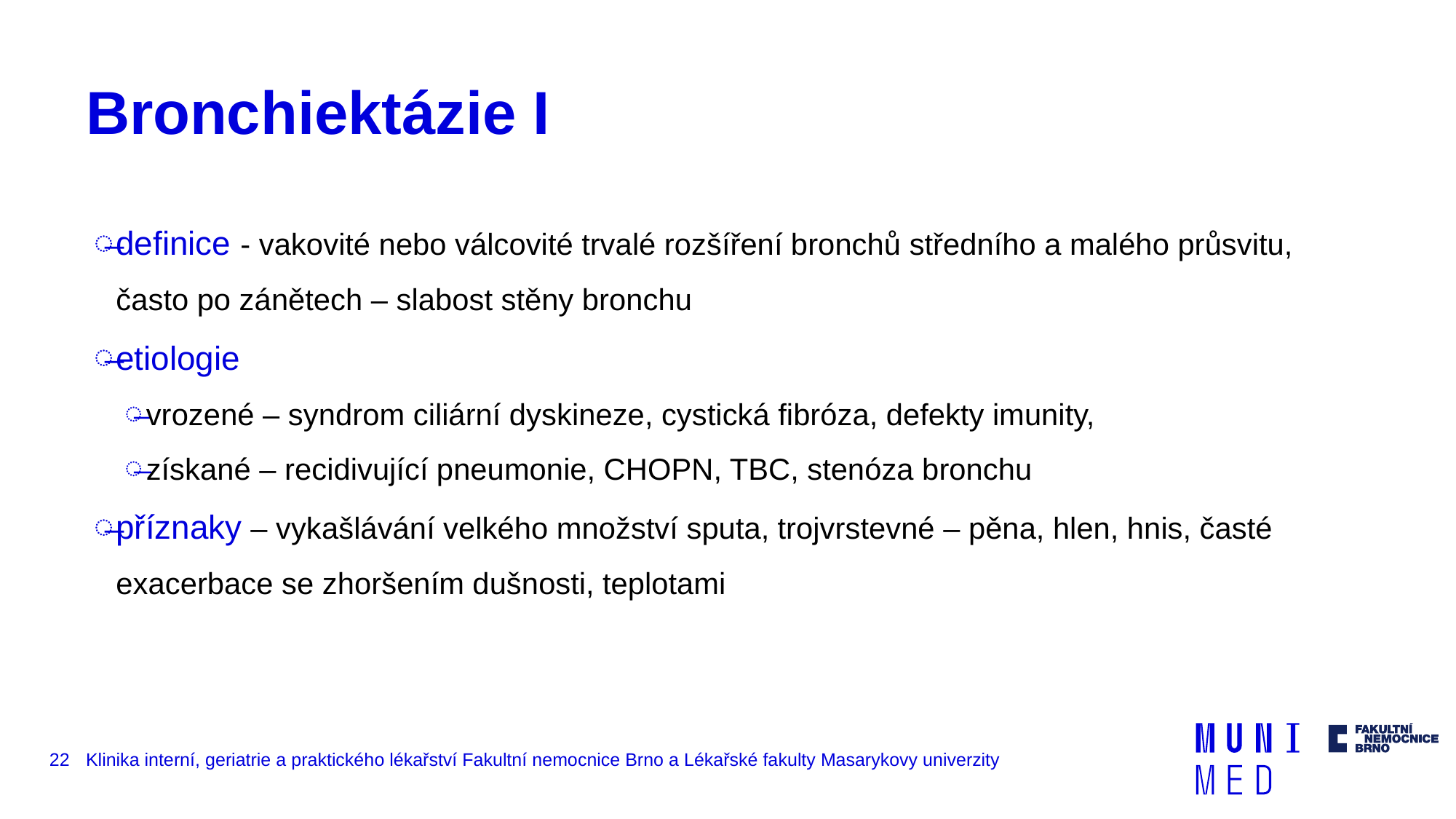

# Bronchiektázie I
definice - vakovité nebo válcovité trvalé rozšíření bronchů středního a malého průsvitu, často po zánětech – slabost stěny bronchu
etiologie
vrozené – syndrom ciliární dyskineze, cystická fibróza, defekty imunity,
získané – recidivující pneumonie, CHOPN, TBC, stenóza bronchu
příznaky – vykašlávání velkého množství sputa, trojvrstevné – pěna, hlen, hnis, časté exacerbace se zhoršením dušnosti, teplotami
22
Klinika interní, geriatrie a praktického lékařství Fakultní nemocnice Brno a Lékařské fakulty Masarykovy univerzity